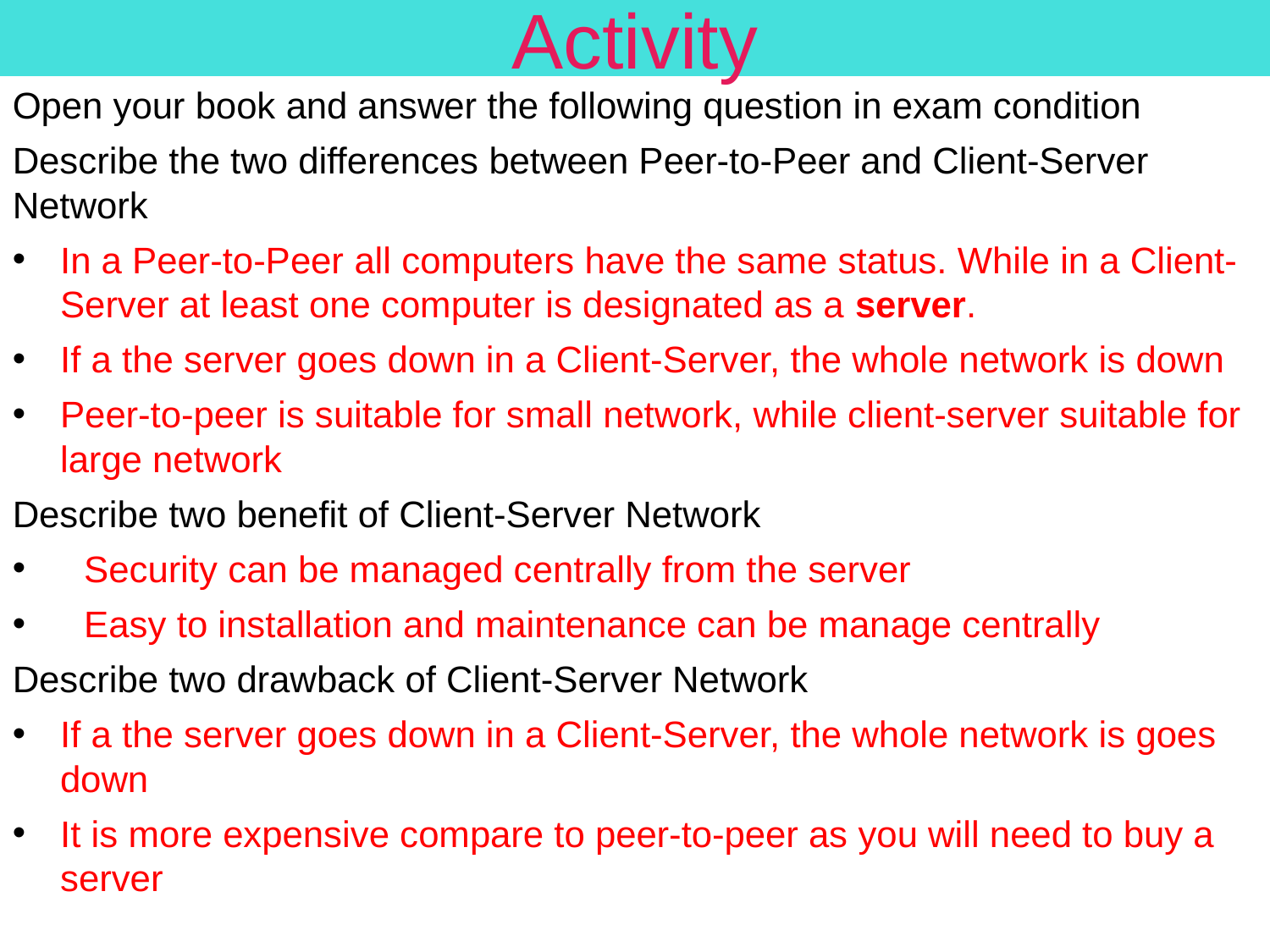

# Activity
Open your book and answer the following question in exam condition
Describe the two differences between Peer-to-Peer and Client-Server Network
In a Peer-to-Peer all computers have the same status. While in a Client-Server at least one computer is designated as a server.
If a the server goes down in a Client-Server, the whole network is down
Peer-to-peer is suitable for small network, while client-server suitable for large network
Describe two benefit of Client-Server Network
Security can be managed centrally from the server
Easy to installation and maintenance can be manage centrally
Describe two drawback of Client-Server Network
If a the server goes down in a Client-Server, the whole network is goes down
It is more expensive compare to peer-to-peer as you will need to buy a server